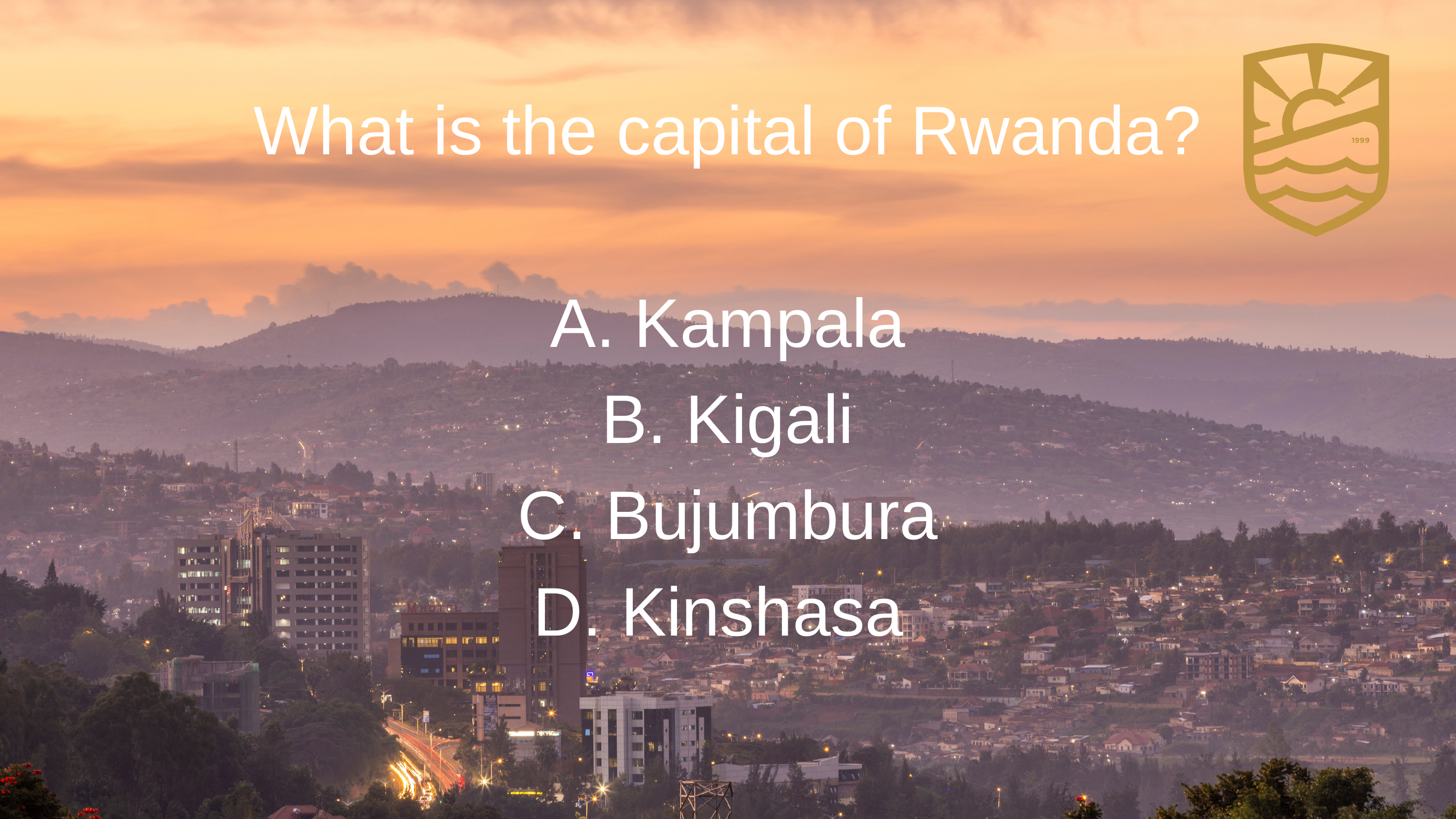

What is the capital of Rwanda?

A. Kampala
B. Kigali
C. Bujumbura
D. Kinshasa